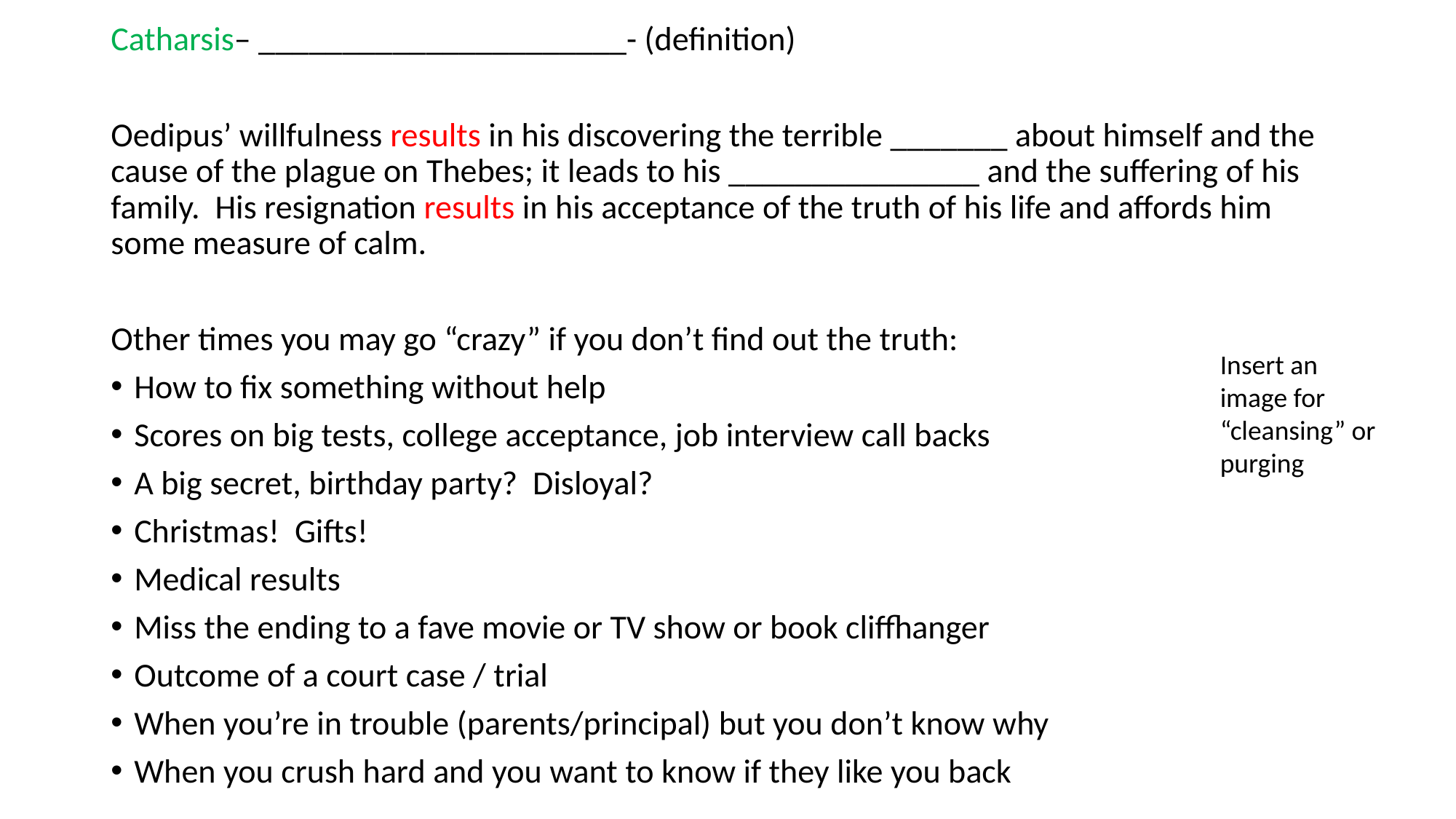

Catharsis– ______________________- (definition)

Oedipus’ willfulness results in his discovering the terrible _______ about himself and the cause of the plague on Thebes; it leads to his _______________ and the suffering of his family.  His resignation results in his acceptance of the truth of his life and affords him some measure of calm.

Other times you may go “crazy” if you don’t find out the truth:
How to fix something without help
Scores on big tests, college acceptance, job interview call backs
A big secret, birthday party?  Disloyal?
Christmas!  Gifts!
Medical results
Miss the ending to a fave movie or TV show or book cliffhanger
Outcome of a court case / trial
When you’re in trouble (parents/principal) but you don’t know why
When you crush hard and you want to know if they like you back

Insert an image for “cleansing” or purging